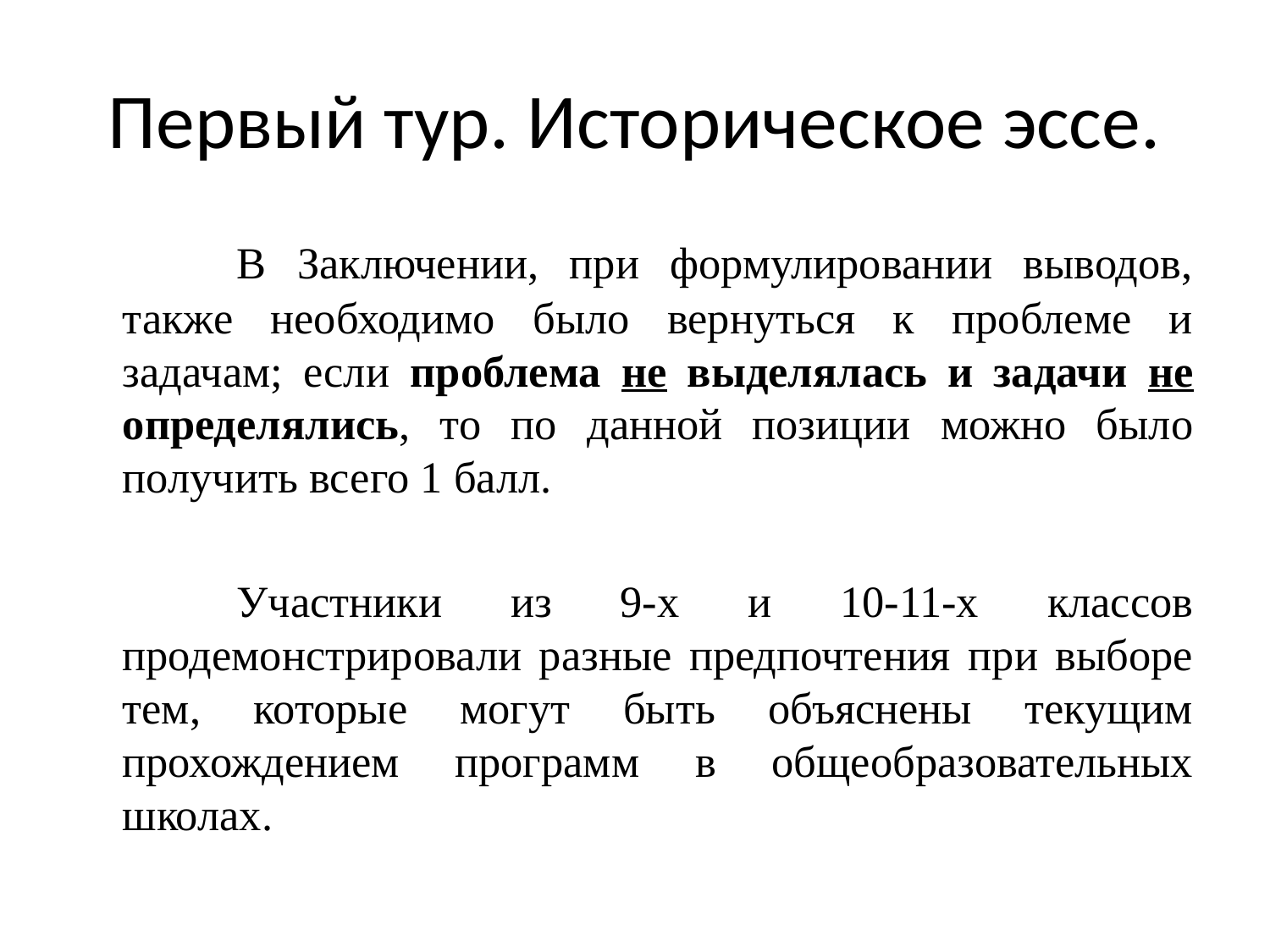

# Первый тур. Историческое эссе.
		В Заключении, при формулировании выводов, также необходимо было вернуться к проблеме и задачам; если проблема не выделялась и задачи не определялись, то по данной позиции можно было получить всего 1 балл.

		Участники из 9-х и 10-11-х классов продемонстрировали разные предпочтения при выборе тем, которые могут быть объяснены текущим прохождением программ в общеобразовательных школах.